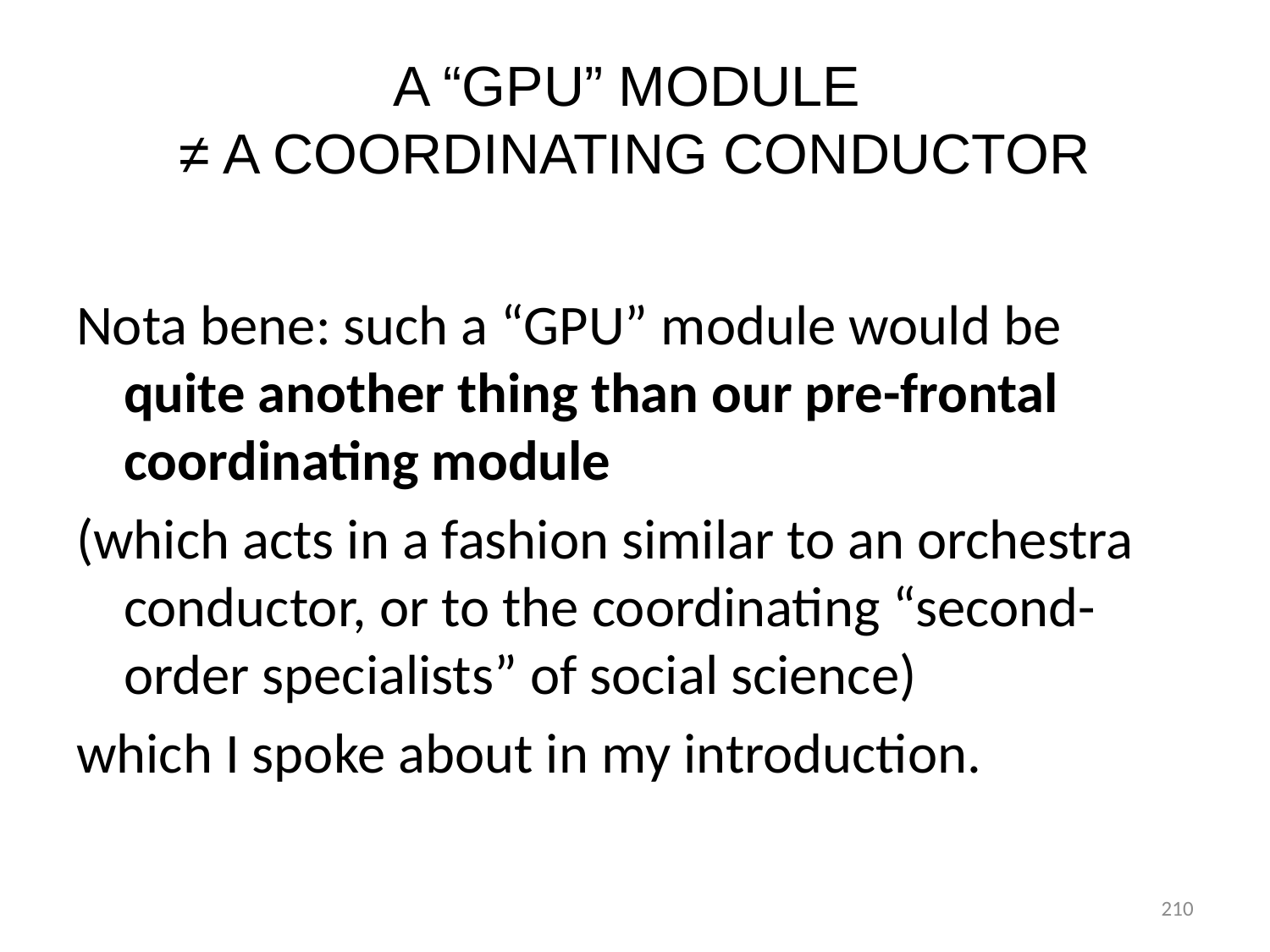

# A “GPU” MODULE ≠ A COORDINATING CONDUCTOR
Nota bene: such a “GPU” module would be quite another thing than our pre-frontal coordinating module
(which acts in a fashion similar to an orchestra conductor, or to the coordinating “second-order specialists” of social science)
which I spoke about in my introduction.
210